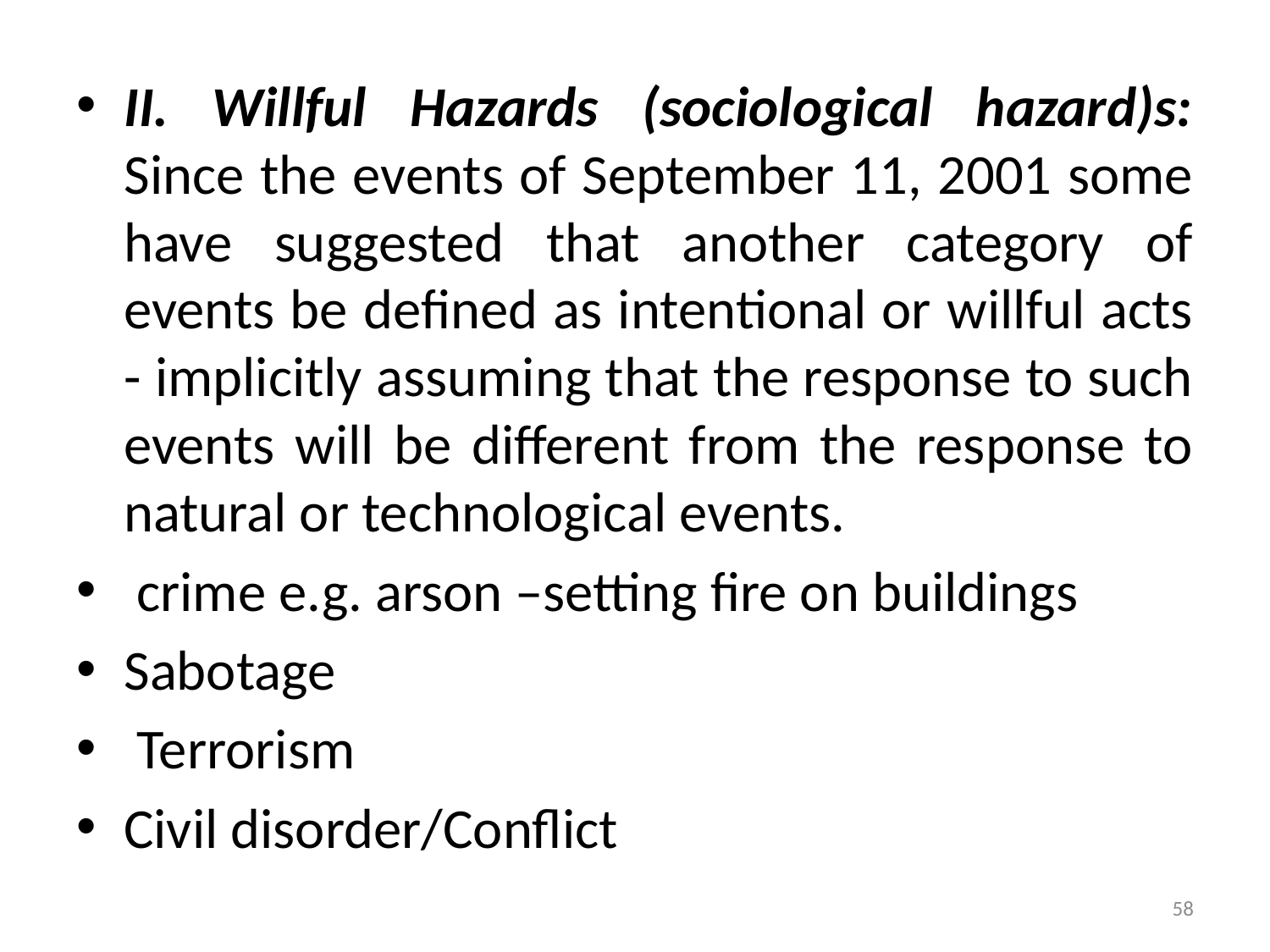

II. Willful Hazards (sociological hazard)s: Since the events of September 11, 2001 some have suggested that another category of events be defined as intentional or willful acts - implicitly assuming that the response to such events will be different from the response to natural or technological events.
 crime e.g. arson –setting fire on buildings
Sabotage
 Terrorism
Civil disorder/Conflict
58